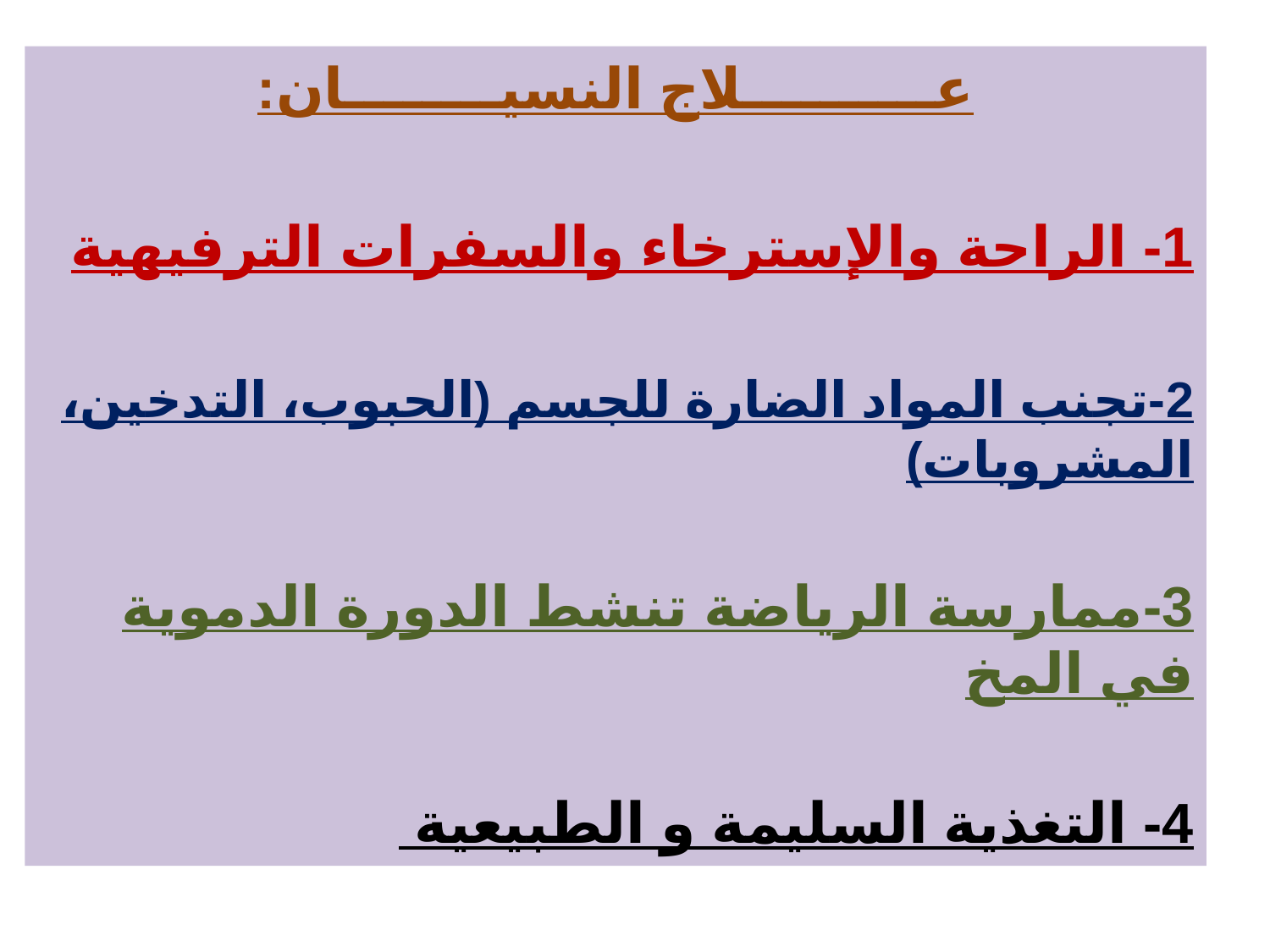

عــــــــــلاج النسيــــــــان:

1- الراحة والإسترخاء والسفرات الترفيهية

2-تجنب المواد الضارة للجسم (الحبوب، التدخين، المشروبات)

3-ممارسة الرياضة تنشط الدورة الدموية في المخ

4- التغذية السليمة و الطبيعية